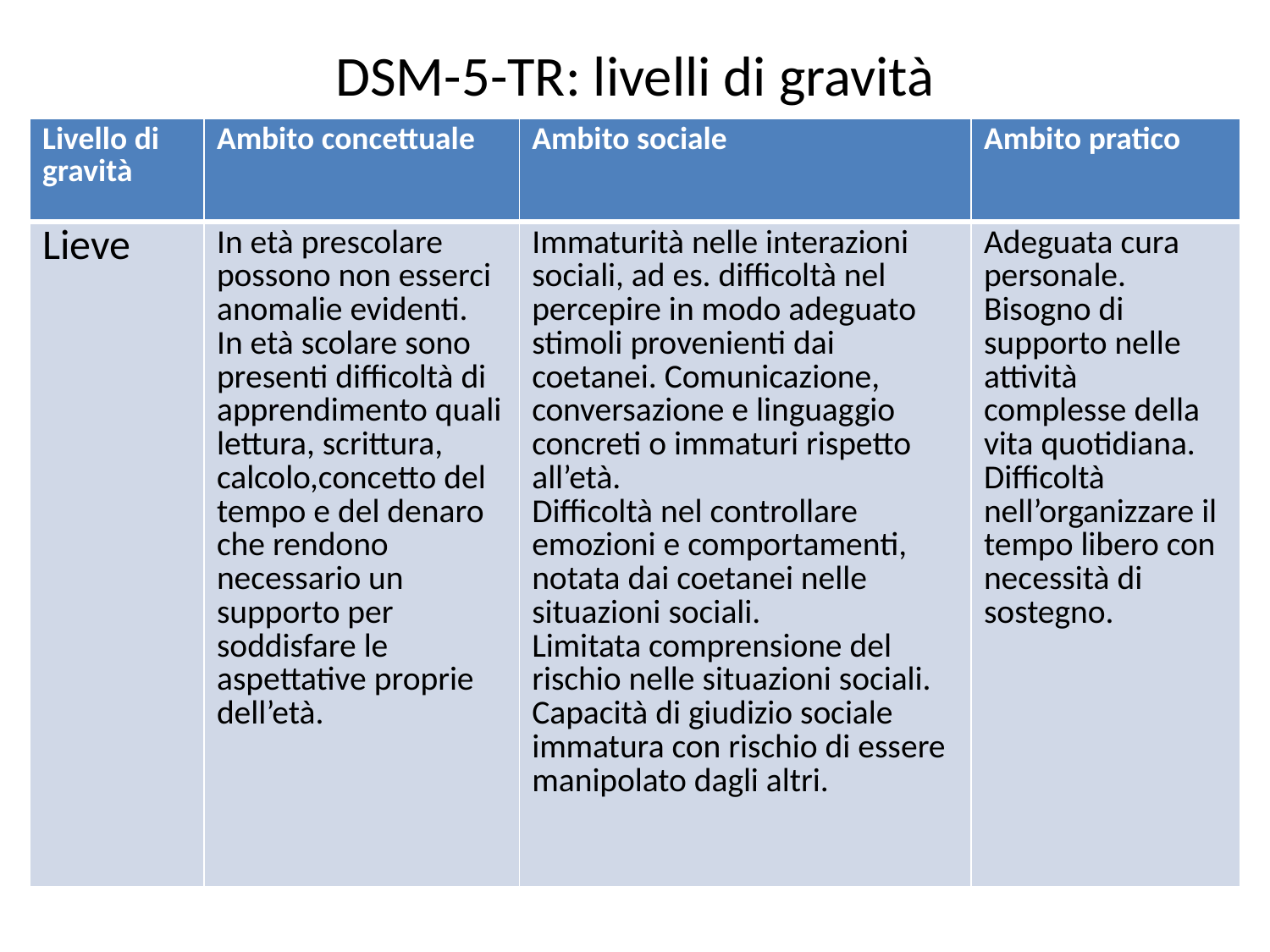

DSM-5-TR: livelli di gravità
| Livello di gravità | Ambito concettuale | Ambito sociale | Ambito pratico |
| --- | --- | --- | --- |
| Lieve | In età prescolare possono non esserci anomalie evidenti. In età scolare sono presenti difficoltà di apprendimento quali lettura, scrittura, calcolo,concetto del tempo e del denaro che rendono necessario un supporto per soddisfare le aspettative proprie dell’età. | Immaturità nelle interazioni sociali, ad es. difficoltà nel percepire in modo adeguato stimoli provenienti dai coetanei. Comunicazione, conversazione e linguaggio concreti o immaturi rispetto all’età. Difficoltà nel controllare emozioni e comportamenti, notata dai coetanei nelle situazioni sociali. Limitata comprensione del rischio nelle situazioni sociali. Capacità di giudizio sociale immatura con rischio di essere manipolato dagli altri. | Adeguata cura personale. Bisogno di supporto nelle attività complesse della vita quotidiana. Difficoltà nell’organizzare il tempo libero con necessità di sostegno. |